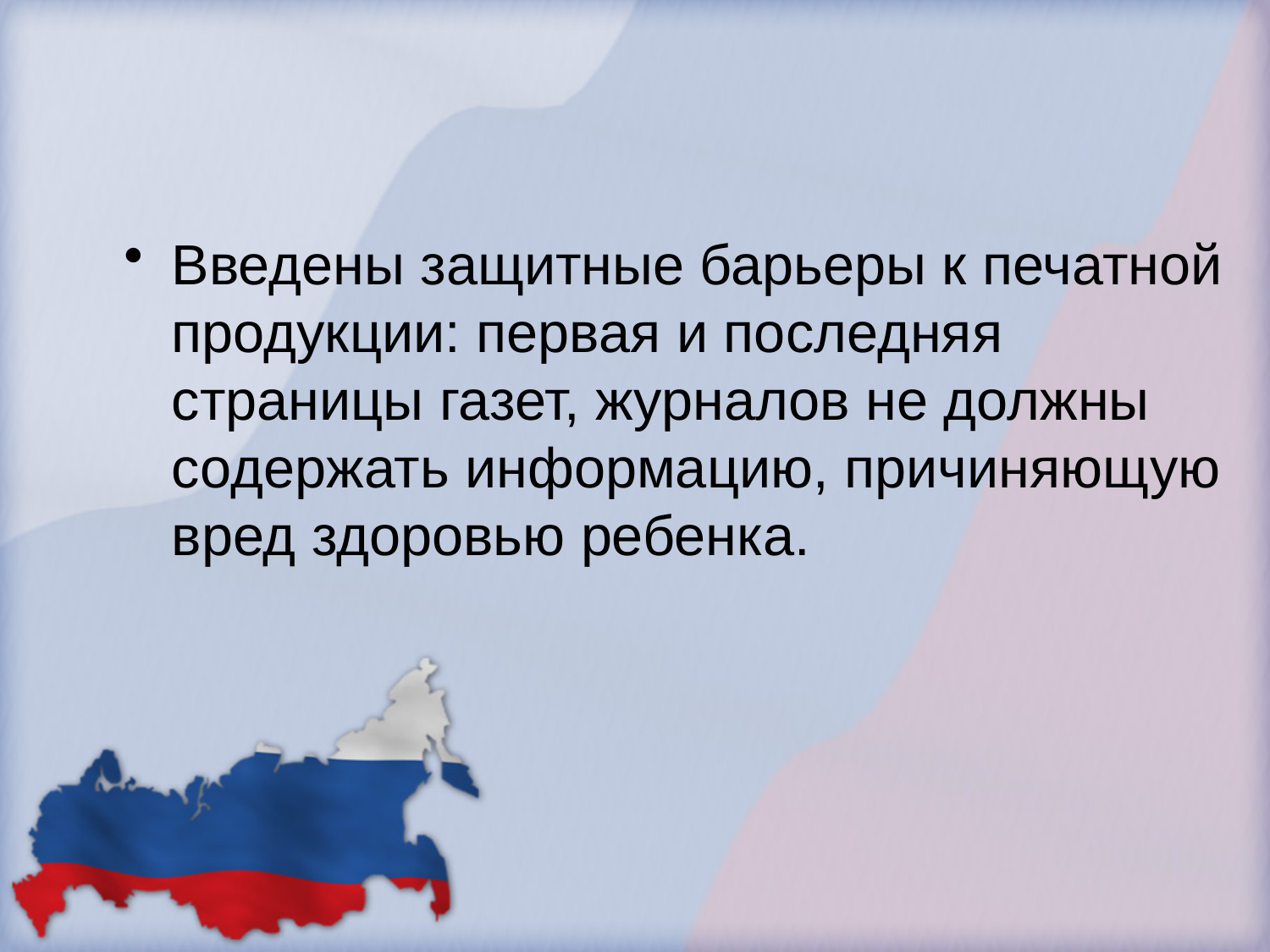

#
Введены защитные барьеры к печатной продукции: первая и последняя страницы газет, журналов не должны содержать информацию, причиняющую вред здоровью ребенка.